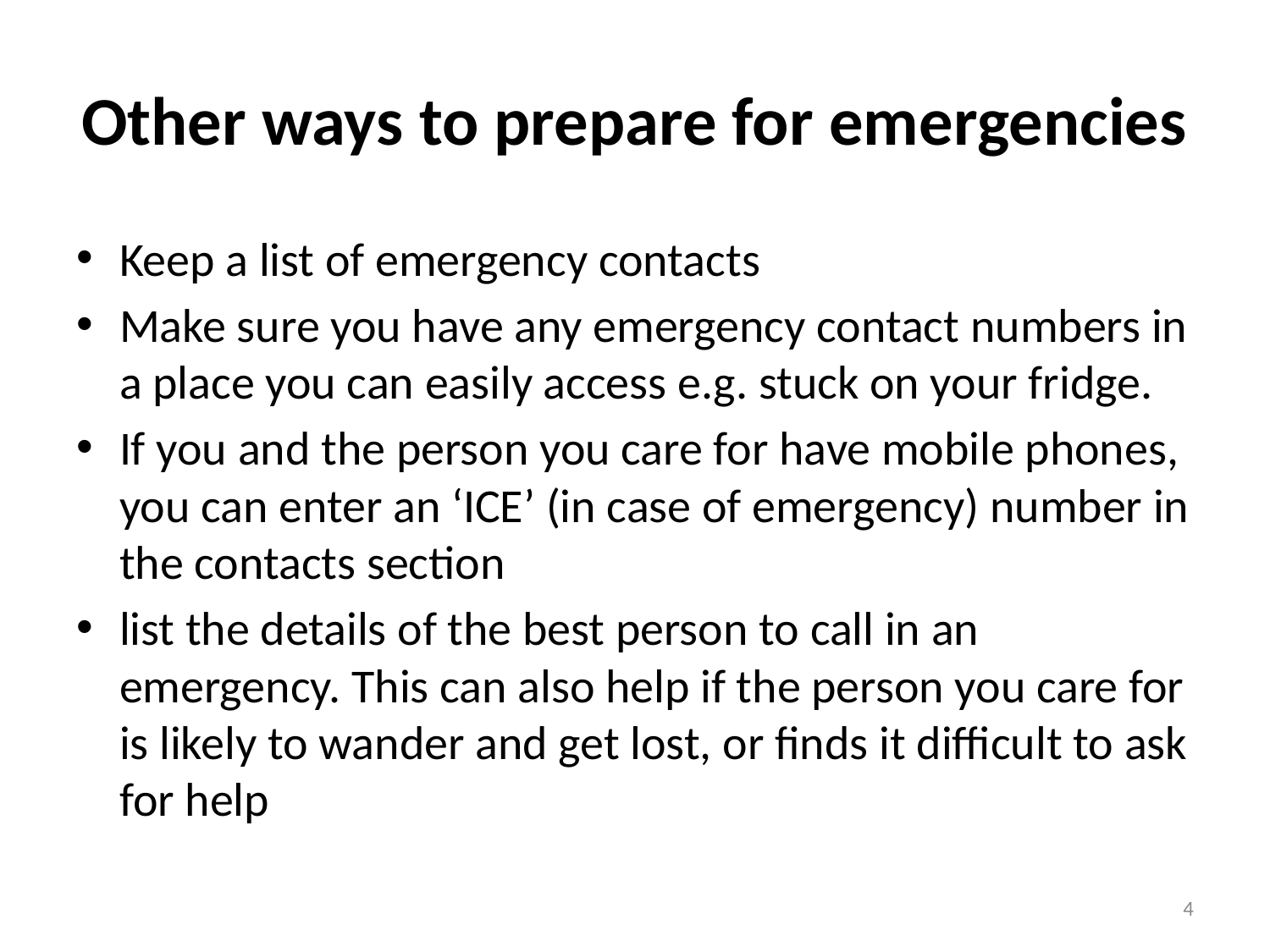

# Other ways to prepare for emergencies
Keep a list of emergency contacts
Make sure you have any emergency contact numbers in a place you can easily access e.g. stuck on your fridge.
If you and the person you care for have mobile phones, you can enter an ‘ICE’ (in case of emergency) number in the contacts section
list the details of the best person to call in an emergency. This can also help if the person you care for is likely to wander and get lost, or finds it difficult to ask for help
4